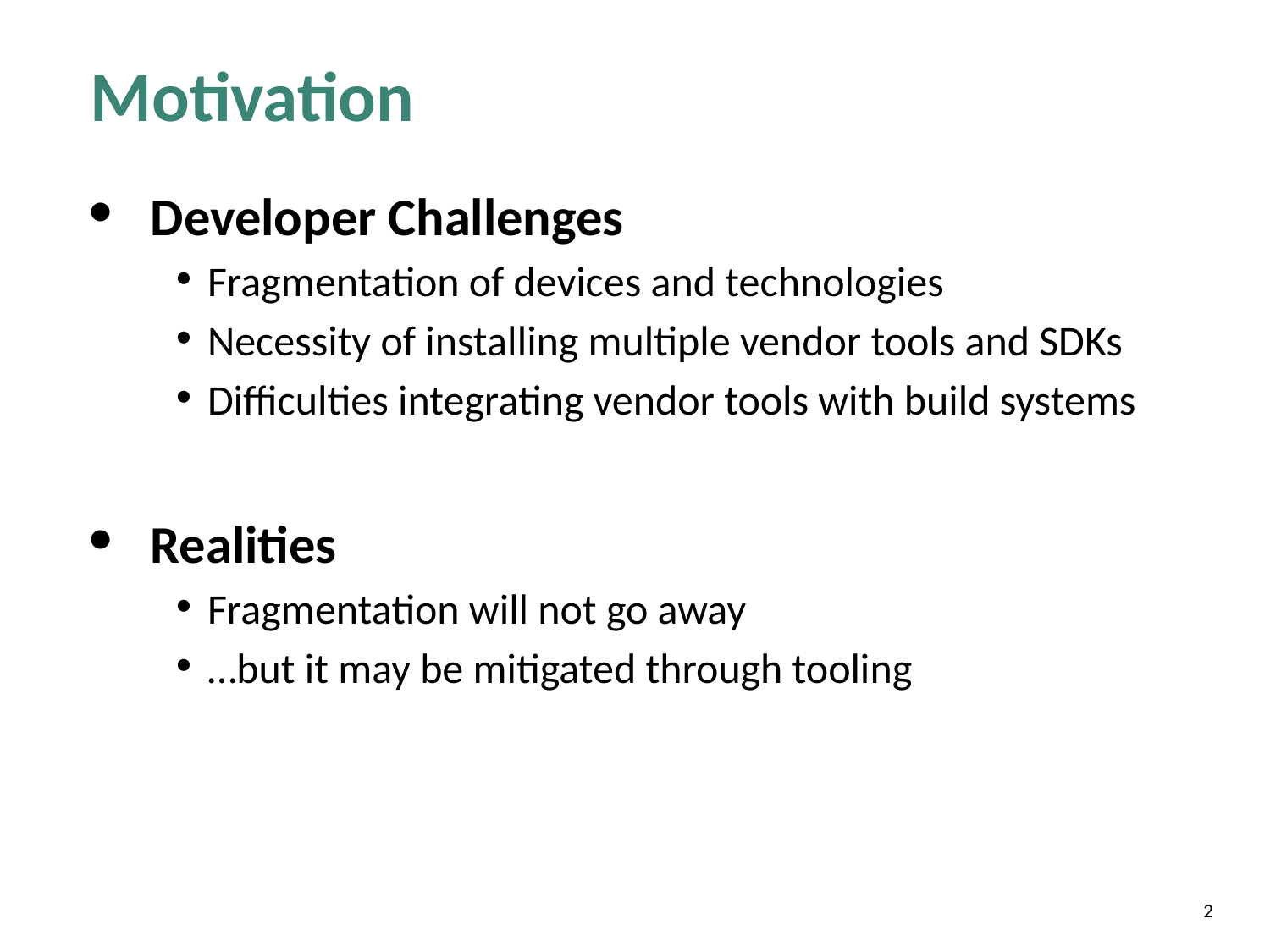

# Motivation
Developer Challenges
Fragmentation of devices and technologies
Necessity of installing multiple vendor tools and SDKs
Difficulties integrating vendor tools with build systems

Realities
Fragmentation will not go away
…but it may be mitigated through tooling
2